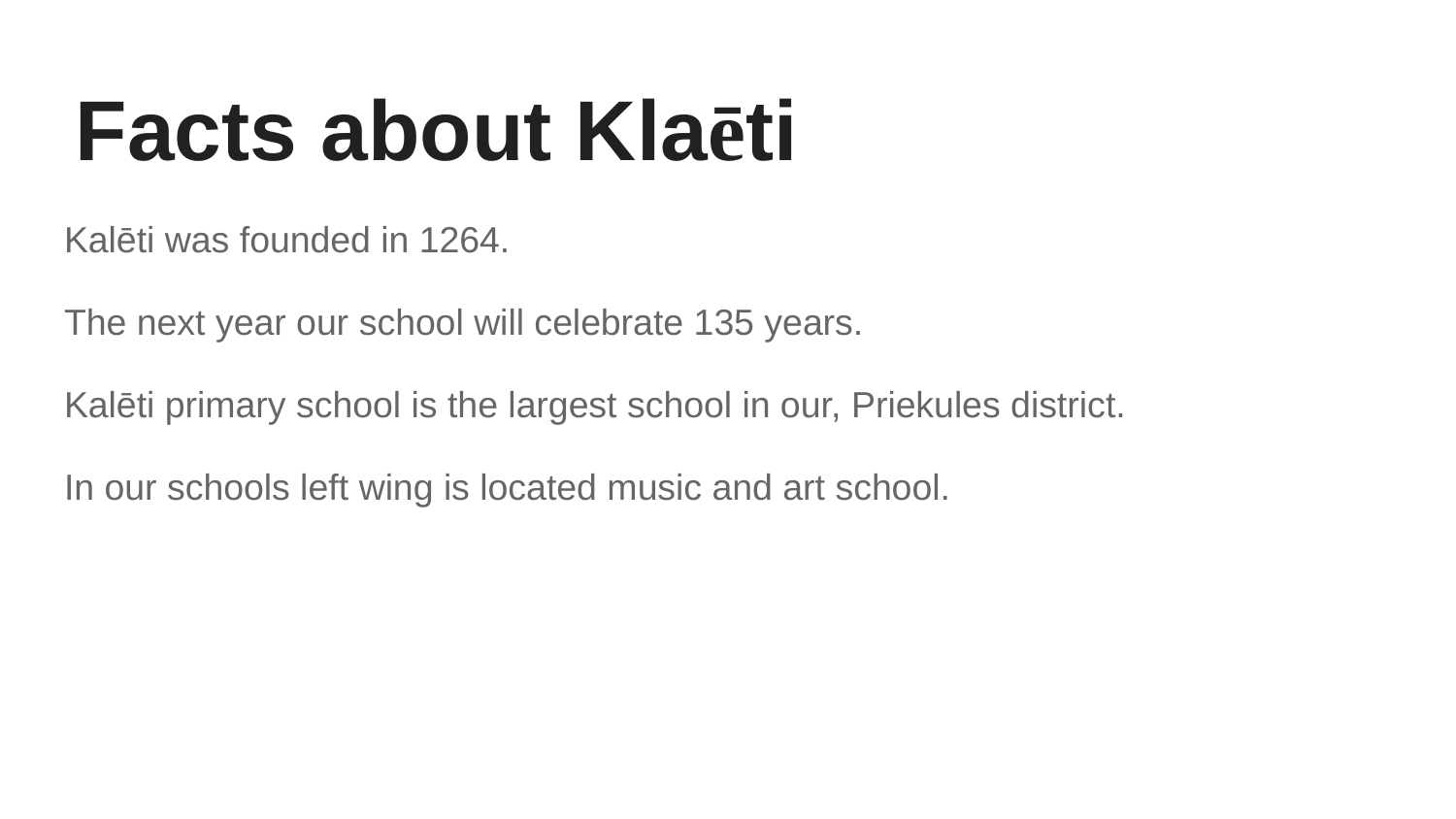

# Facts about Klaēti
Kalēti was founded in 1264.
The next year our school will celebrate 135 years.
Kalēti primary school is the largest school in our, Priekules district.
In our schools left wing is located music and art school.